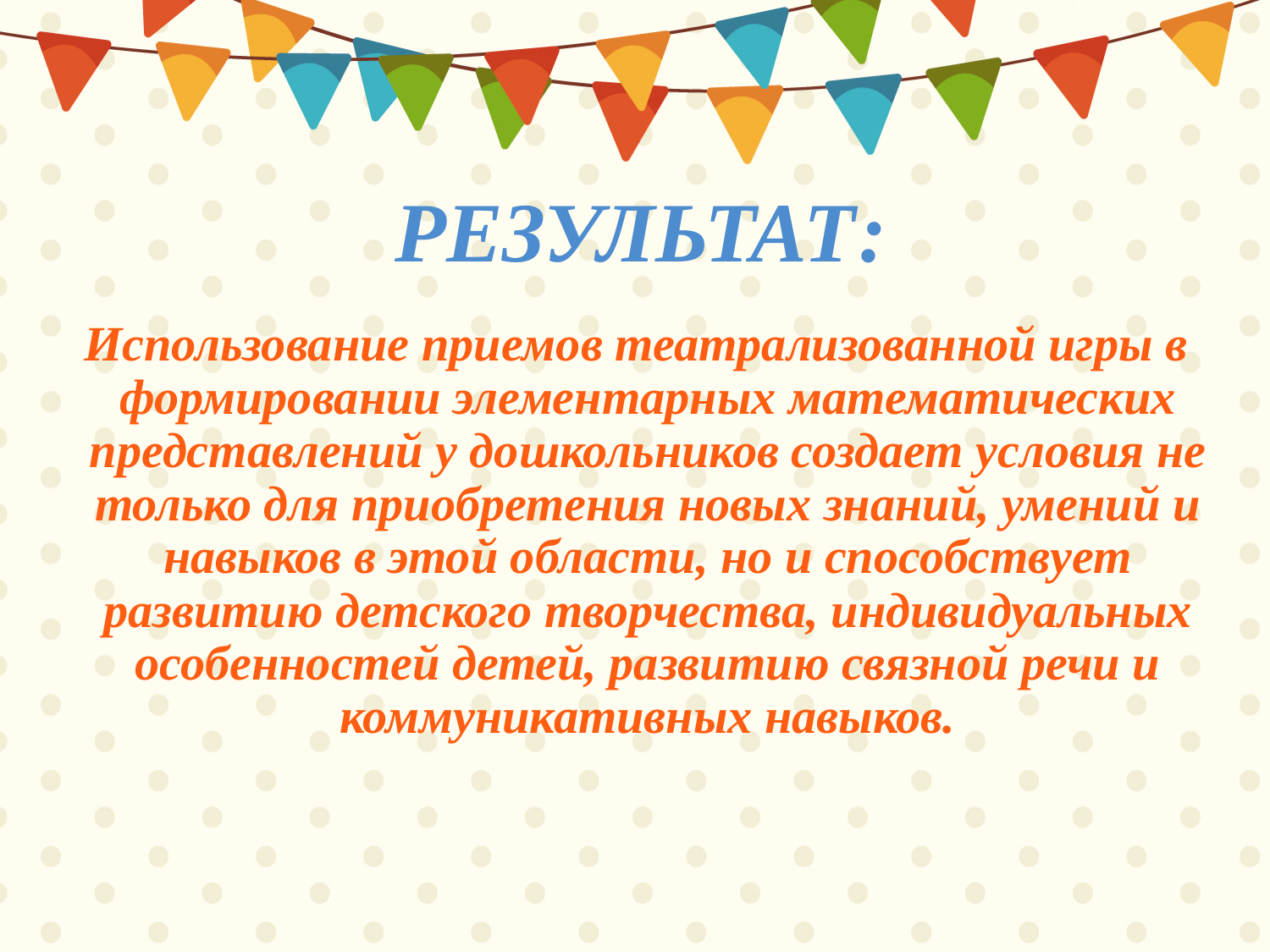

# Результат:
Использование приемов театрализованной игры в формировании элементарных математических представлений у дошкольников создает условия не только для приобретения новых знаний, умений и навыков в этой области, но и способствует развитию детского творчества, индивидуальных особенностей детей, развитию связной речи и коммуникативных навыков.